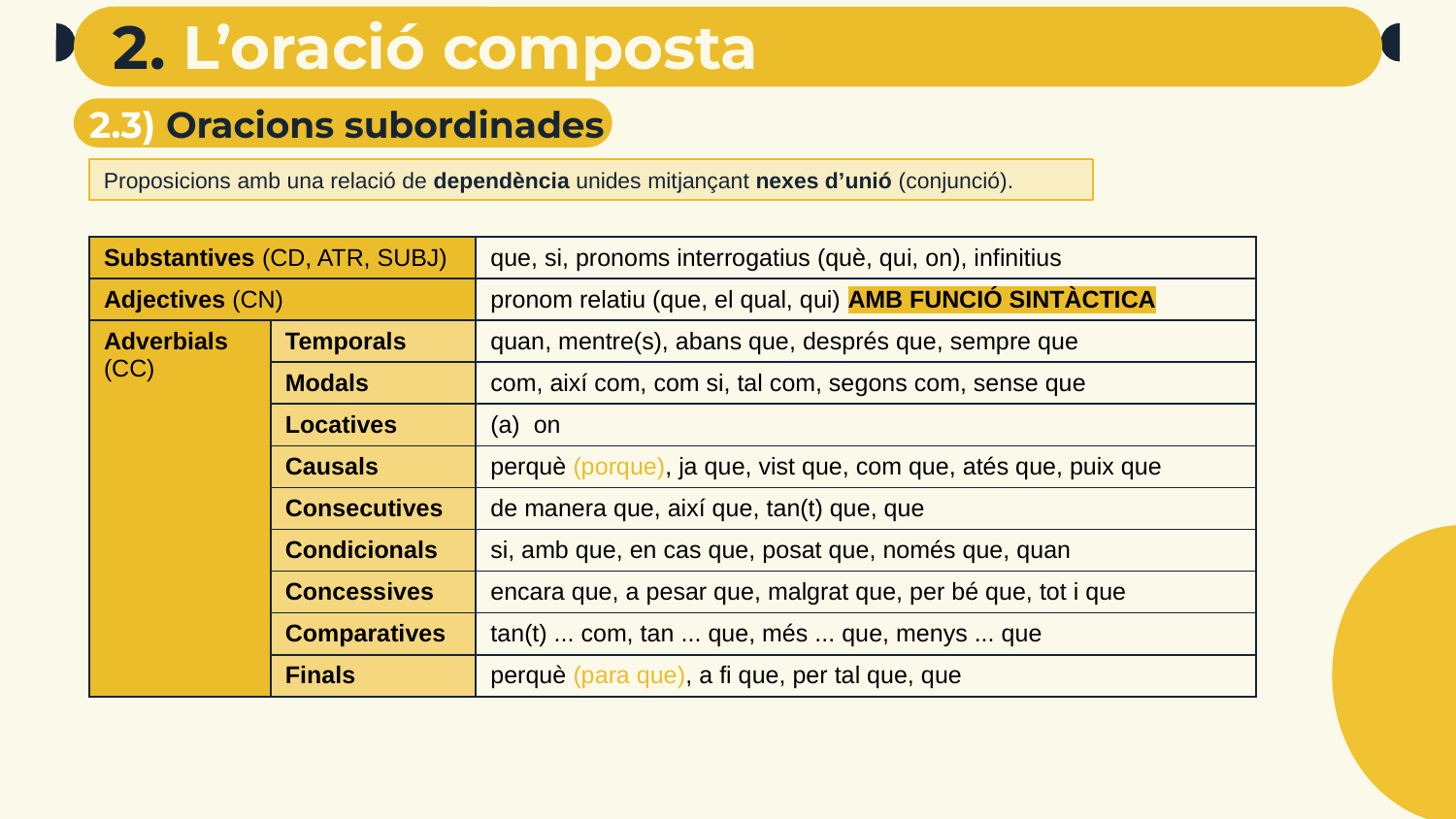

# 2. L’oració composta

2.3) Oracions subordinades

Proposicions amb una relació de dependència unides mitjançant nexes d’unió (conjunció).
| Substantives (CD, ATR, SUBJ) |  | que, si, pronoms interrogatius (què, qui, on), infinitius |
| --- | --- | --- |
| Adjectives (CN) |  | pronom relatiu (que, el qual, qui) AMB FUNCIÓ SINTÀCTICA |
| Adverbials (CC) | Temporals | quan, mentre(s), abans que, després que, sempre que |
|  | Modals | com, així com, com si, tal com, segons com, sense que |
|  | Locatives | on |
|  | Causals | perquè (porque), ja que, vist que, com que, atés que, puix que |
|  | Consecutives | de manera que, així que, tan(t) que, que |
|  | Condicionals | si, amb que, en cas que, posat que, només que, quan |
|  | Concessives | encara que, a pesar que, malgrat que, per bé que, tot i que |
|  | Comparatives | tan(t) ... com, tan ... que, més ... que, menys ... que |
|  | Finals | perquè (para que), a fi que, per tal que, que |